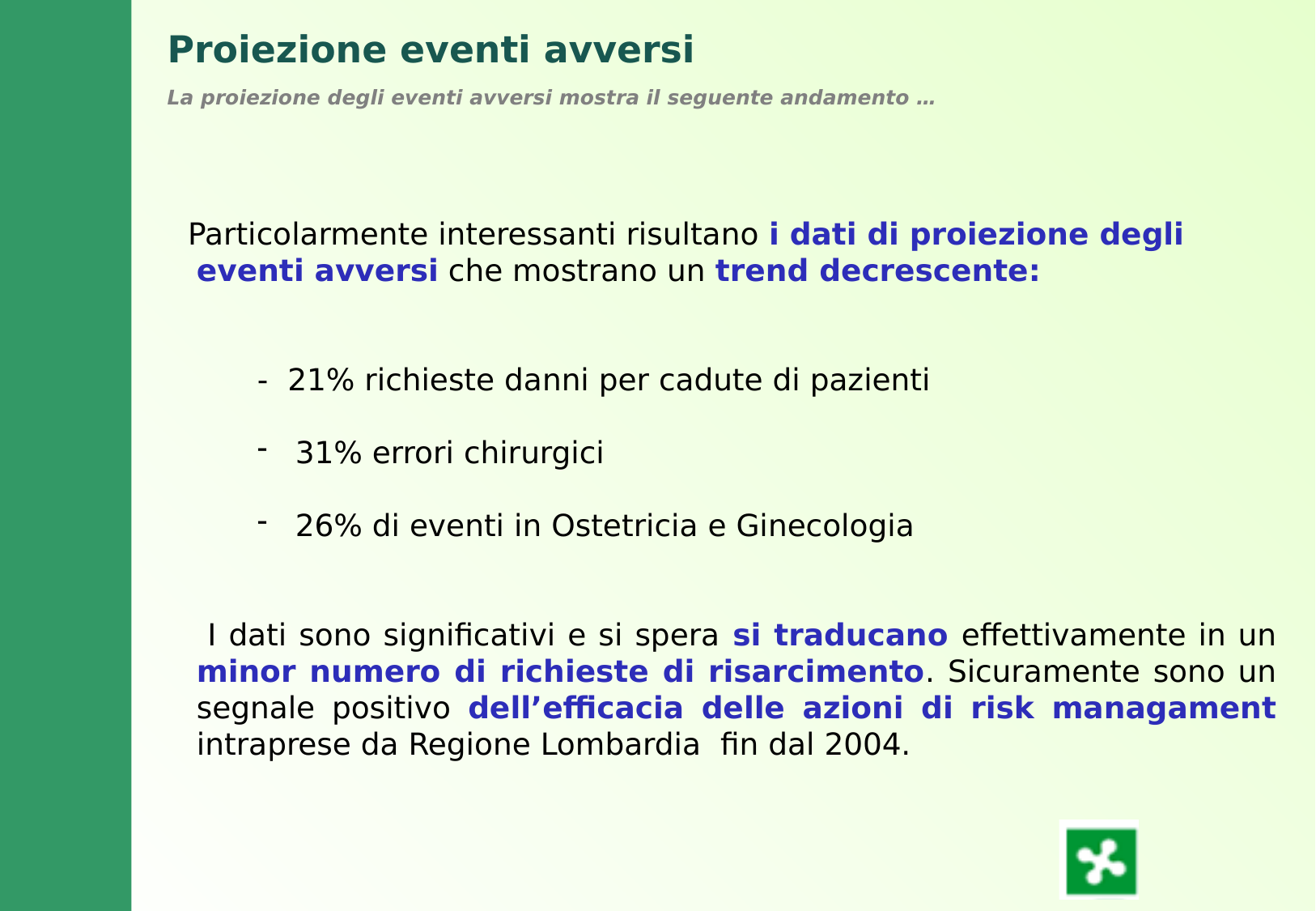

Proiezione eventi avversi
La proiezione degli eventi avversi mostra il seguente andamento …
   Particolarmente interessanti risultano i dati di proiezione degli eventi avversi che mostrano un trend decrescente:

-  21% richieste danni per cadute di pazienti

31% errori chirurgici

26% di eventi in Ostetricia e Ginecologia

    I dati sono significativi e si spera si traducano effettivamente in un minor numero di richieste di risarcimento. Sicuramente sono un segnale positivo dell’efficacia delle azioni di risk managament intraprese da Regione Lombardia  fin dal 2004.